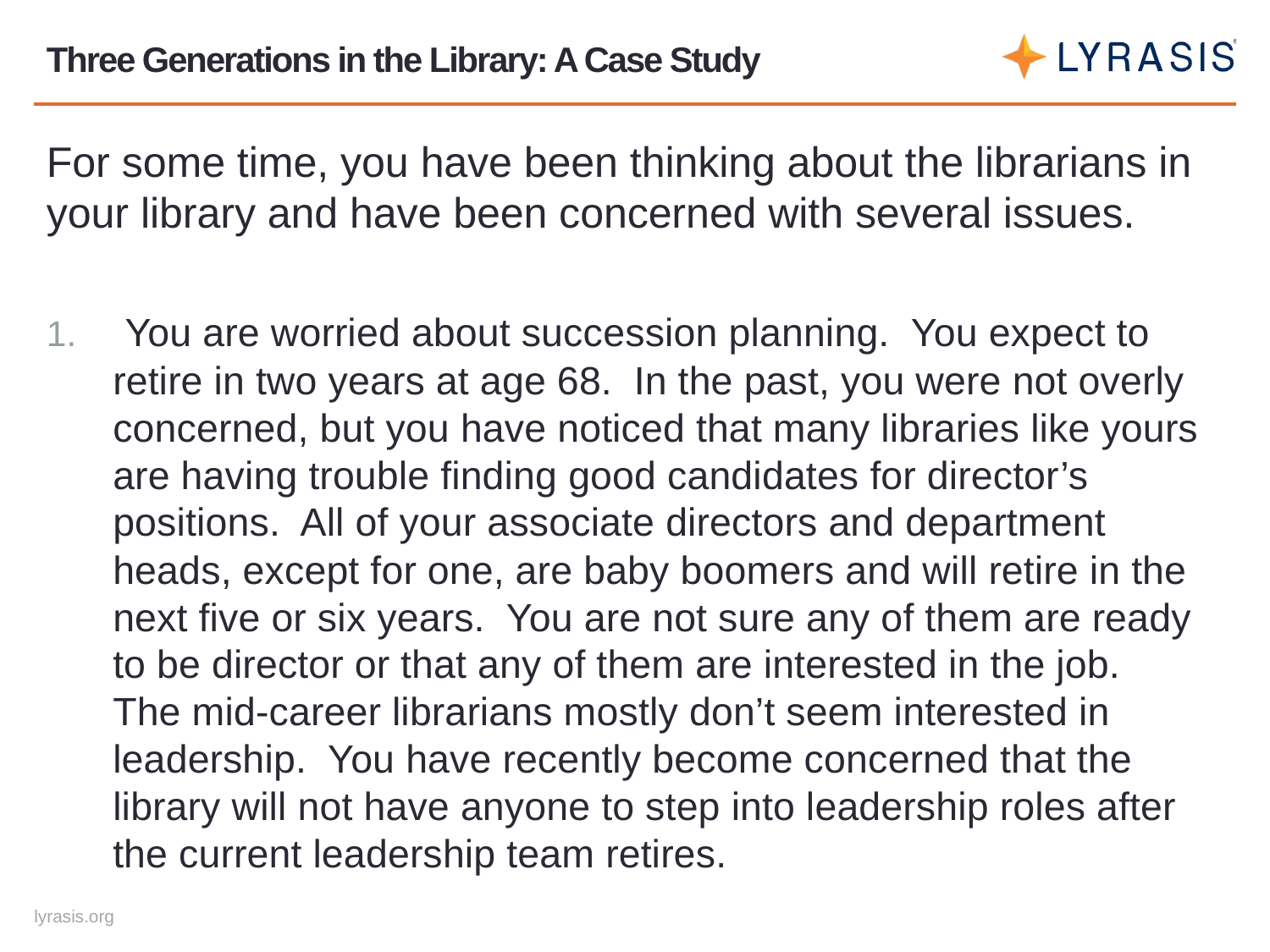

# Three Generations in the Library: A Case Study
For some time, you have been thinking about the librarians in your library and have been concerned with several issues.

 You are worried about succession planning.  You expect to retire in two years at age 68.  In the past, you were not overly concerned, but you have noticed that many libraries like yours are having trouble finding good candidates for director’s positions.  All of your associate directors and department heads, except for one, are baby boomers and will retire in the next five or six years.  You are not sure any of them are ready to be director or that any of them are interested in the job.  The mid-career librarians mostly don’t seem interested in leadership.  You have recently become concerned that the library will not have anyone to step into leadership roles after the current leadership team retires.